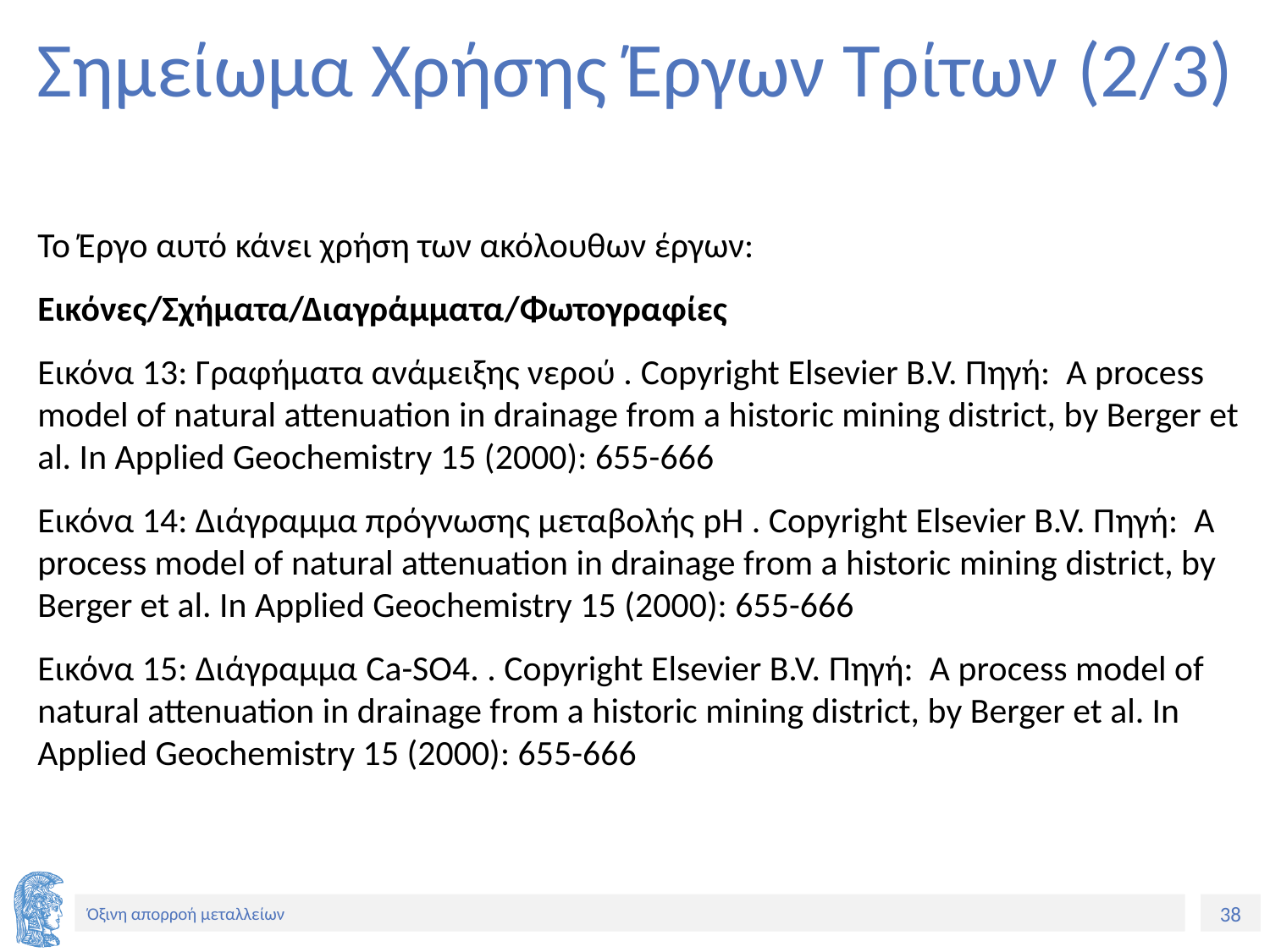

# Σημείωμα Χρήσης Έργων Τρίτων (2/3)
Το Έργο αυτό κάνει χρήση των ακόλουθων έργων:
Εικόνες/Σχήματα/Διαγράμματα/Φωτογραφίες
Εικόνα 13: Γραφήματα ανάμειξης νερού . Copyright Elsevier B.V. Πηγή:  A process model of natural attenuation in drainage from a historic mining district, by Berger et al. In Applied Geochemistry 15 (2000): 655-666
Εικόνα 14: Διάγραμμα πρόγνωσης μεταβολής pH . Copyright Elsevier B.V. Πηγή:  A process model of natural attenuation in drainage from a historic mining district, by Berger et al. In Applied Geochemistry 15 (2000): 655-666
Εικόνα 15: Διάγραμμα Ca-SO4. . Copyright Elsevier B.V. Πηγή:  A process model of natural attenuation in drainage from a historic mining district, by Berger et al. In Applied Geochemistry 15 (2000): 655-666